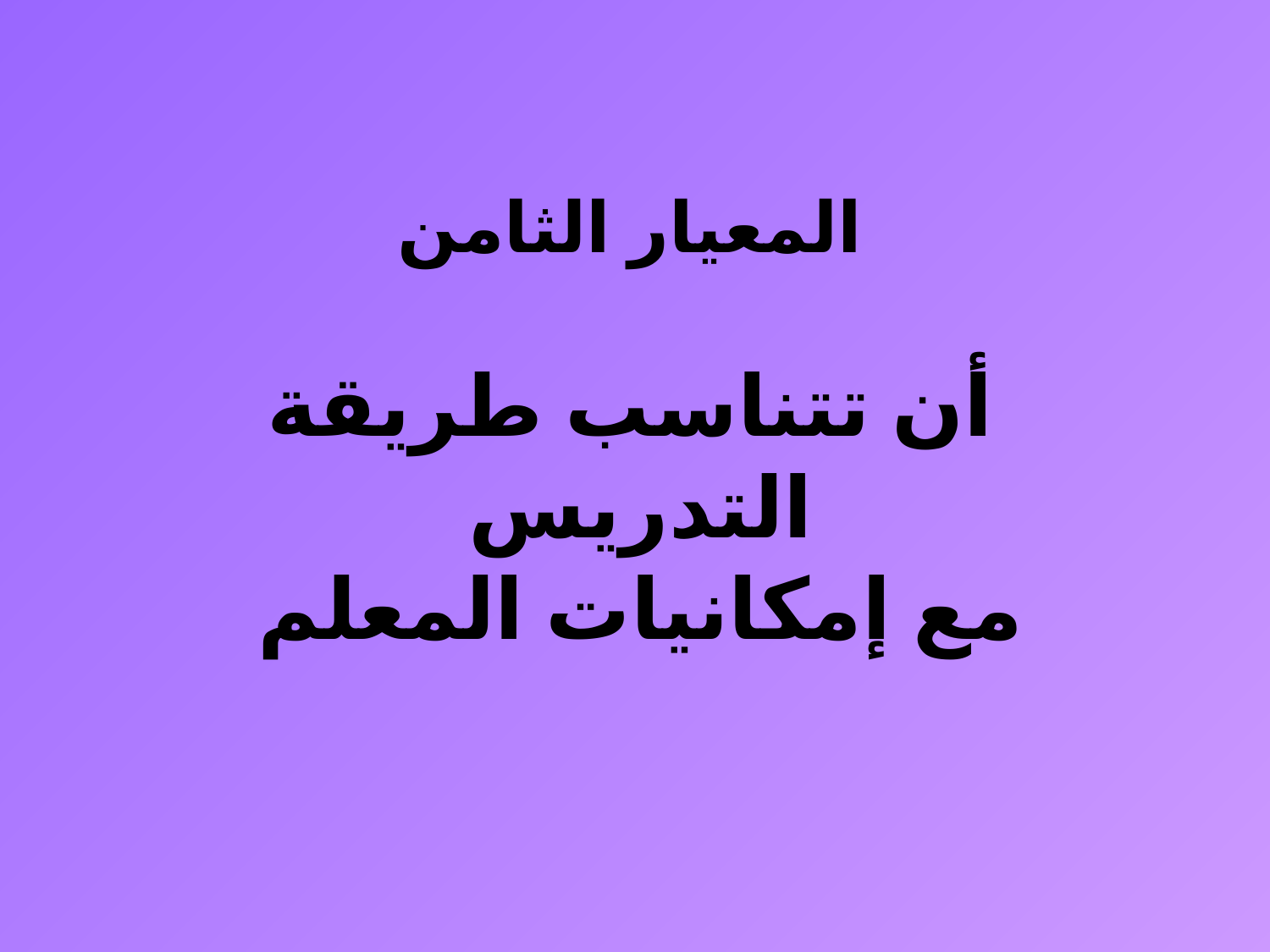

المعيار الثامن

أن تتناسب طريقة التدريس
مع إمكانيات المعلم